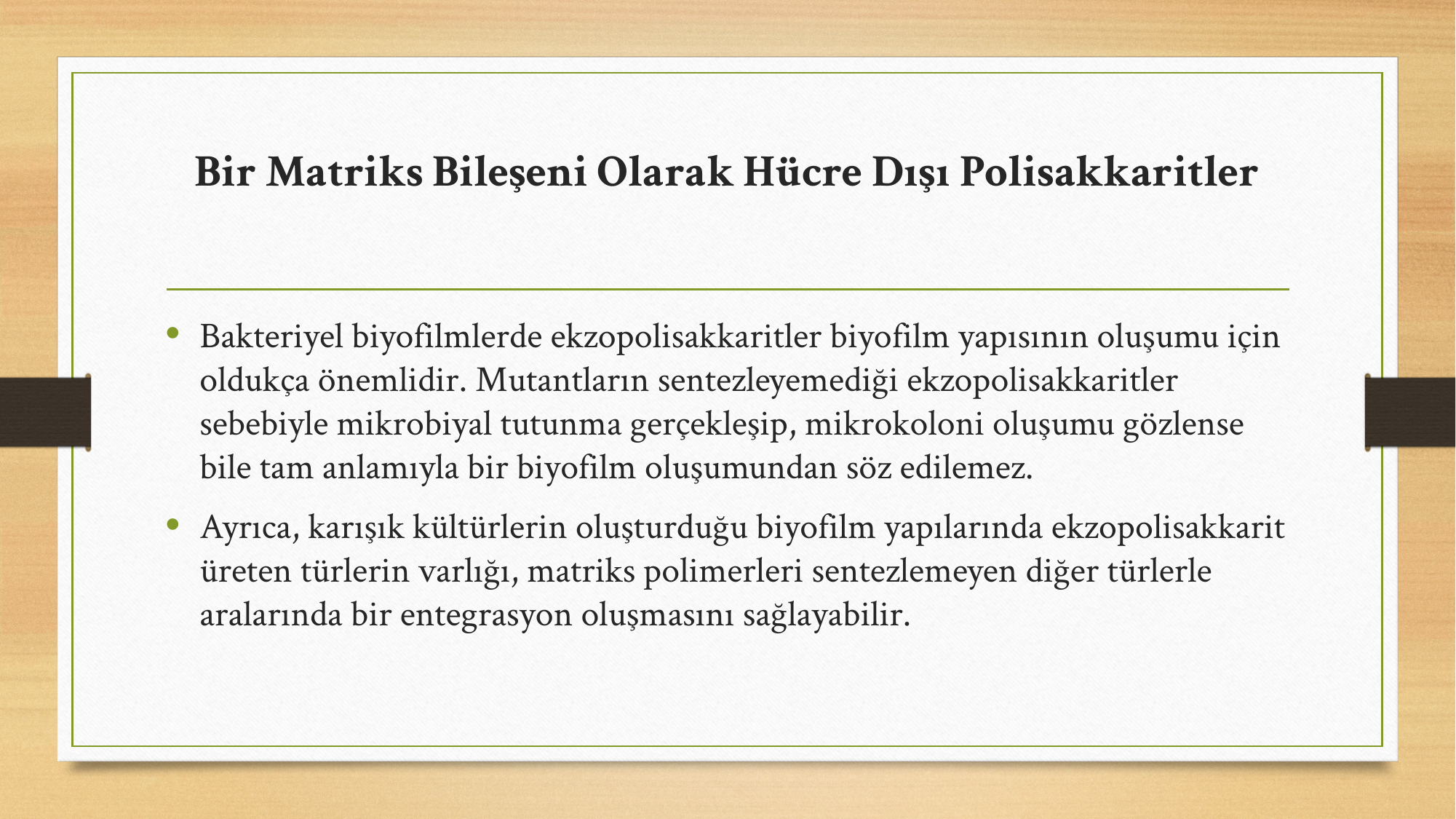

# Bir Matriks Bileşeni Olarak Hücre Dışı Polisakkaritler
Bakteriyel biyofilmlerde ekzopolisakkaritler biyofilm yapısının oluşumu için oldukça önemlidir. Mutantların sentezleyemediği ekzopolisakkaritler sebebiyle mikrobiyal tutunma gerçekleşip, mikrokoloni oluşumu gözlense bile tam anlamıyla bir biyofilm oluşumundan söz edilemez.
Ayrıca, karışık kültürlerin oluşturduğu biyofilm yapılarında ekzopolisakkarit üreten türlerin varlığı, matriks polimerleri sentezlemeyen diğer türlerle aralarında bir entegrasyon oluşmasını sağlayabilir.